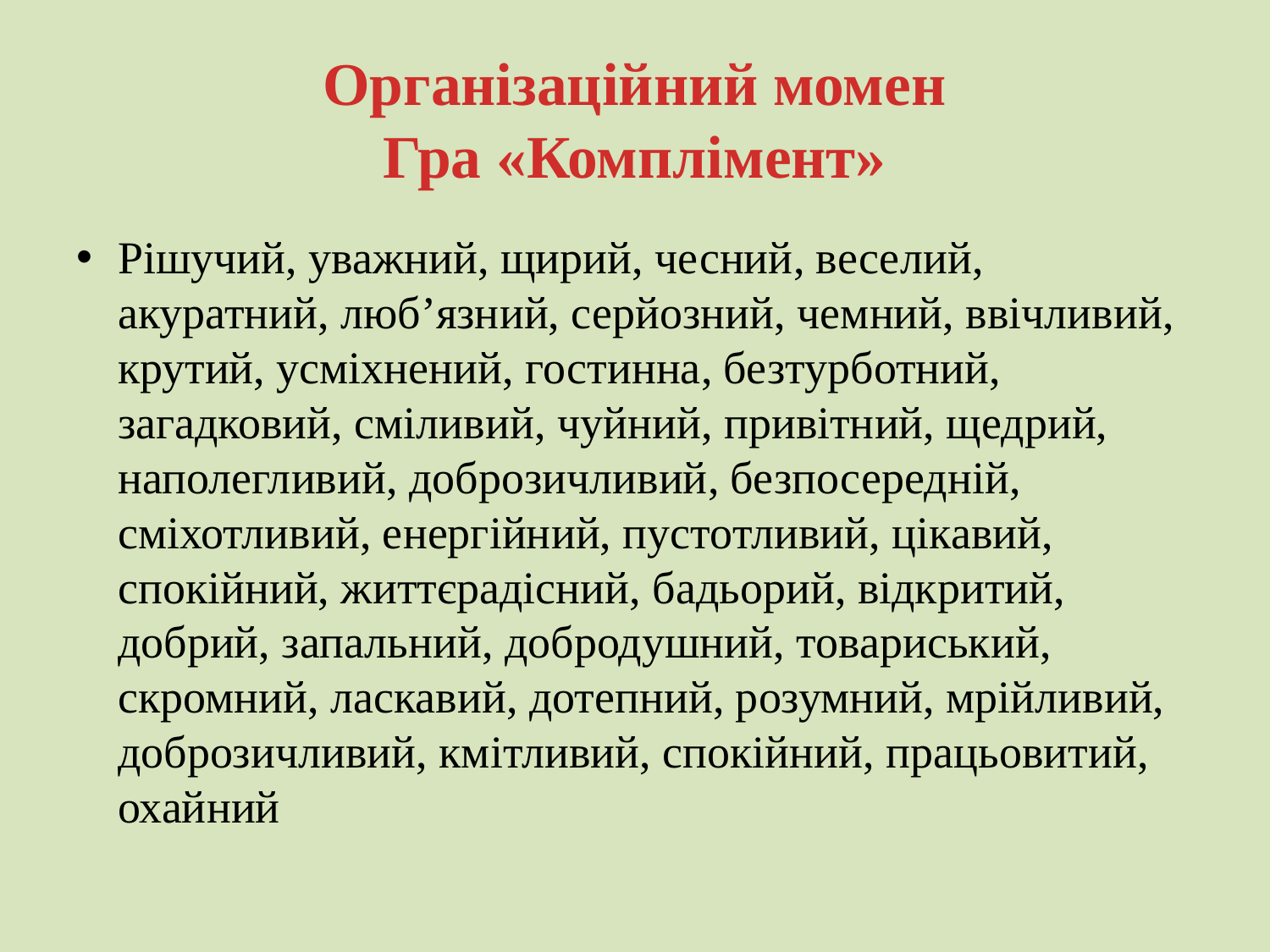

# Організаційний момен Гра «Комплімент»
Рішучий, уважний, щирий, чесний, веселий, акуратний, люб’язний, серйозний, чемний, ввічливий, крутий, усміхнений, гостинна, безтурботний, загадковий, сміливий, чуйний, привітний, щедрий, наполегливий, доброзичливий, безпосередній, сміхотливий, енергійний, пустотливий, цікавий, спокійний, життєрадісний, бадьорий, відкритий, добрий, запальний, добродушний, товариський, скромний, ласкавий, дотепний, розумний, мрійливий, доброзичливий, кмітливий, спокійний, працьовитий, охайний